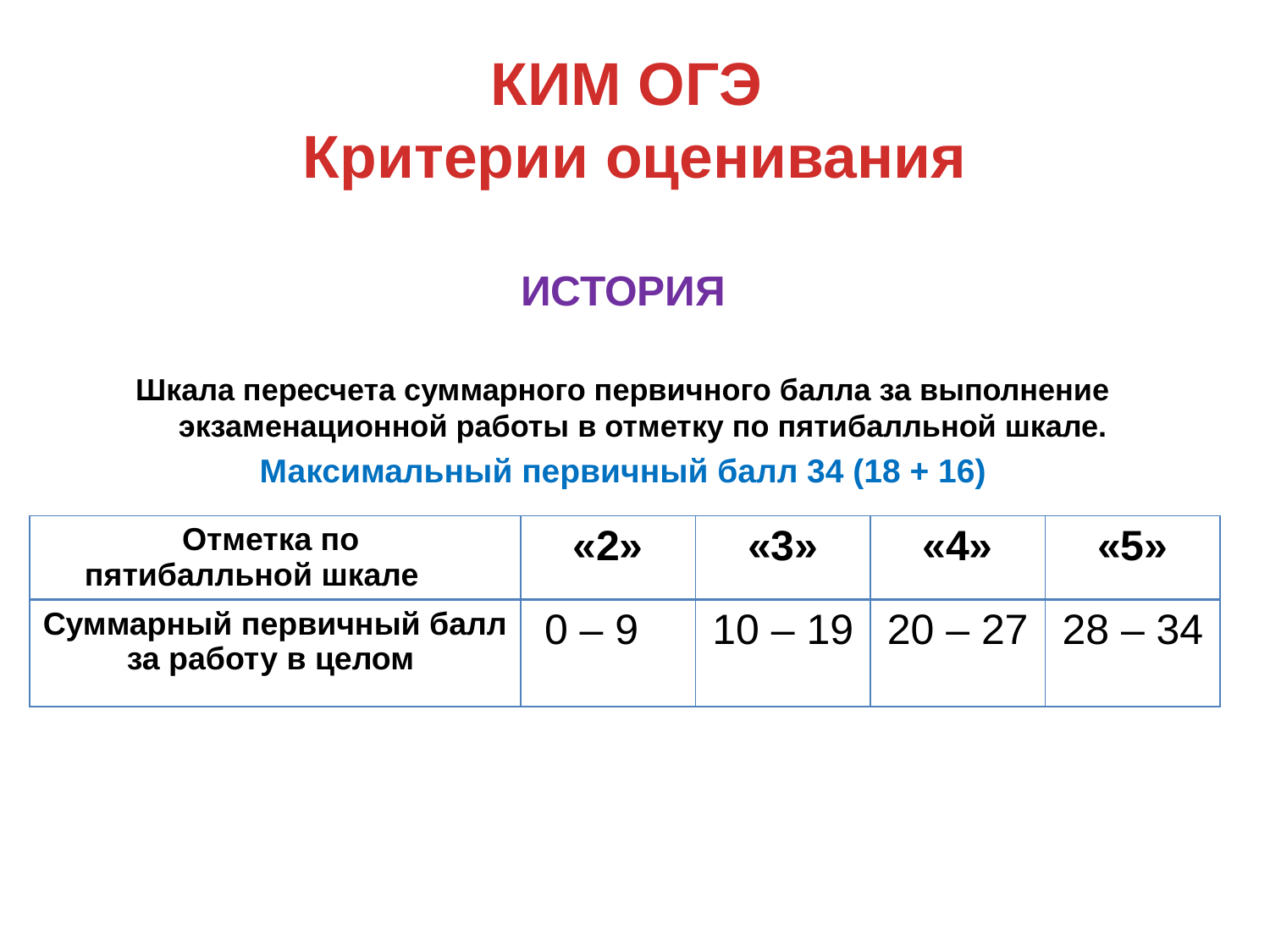

# КИМ ОГЭ Критерии оценивания
ИСТОРИЯ

Шкала пересчета суммарного первичного балла за выполнение экзаменационной работы в отметку по пятибалльной шкале.
Максимальный первичный балл 34 (18 + 16)

| Отметка по пятибалльной шкале | «2» | «3» | «4» | «5» |
| --- | --- | --- | --- | --- |
| Суммарный первичный балл за работу в целом | 0 – 9 | 10 – 19 | 20 – 27 | 28 – 34 |